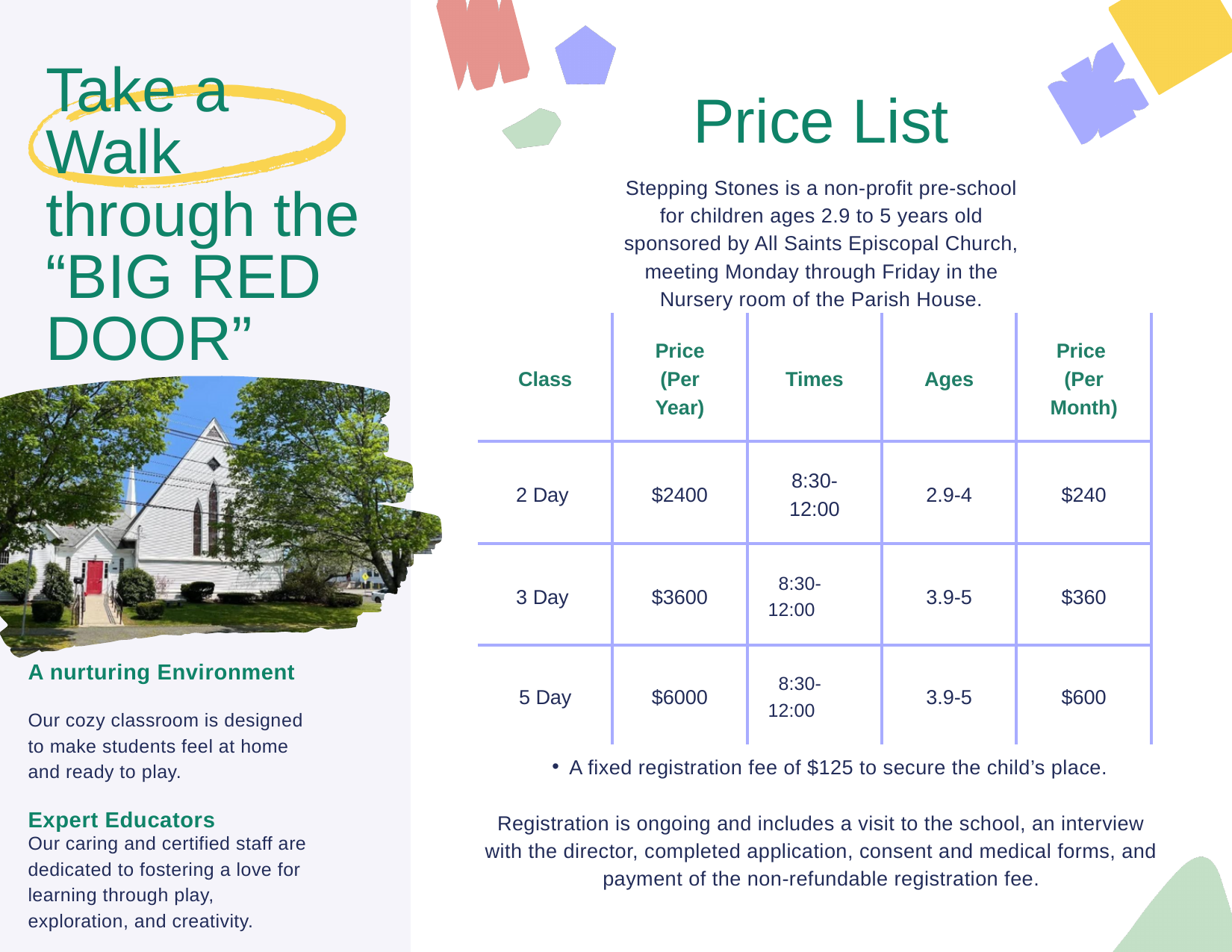

Take a Walk through the “BIG RED DOOR”

Price List

Stepping Stones is a non-profit pre-school
for children ages 2.9 to 5 years old
sponsored by All Saints Episcopal Church,
meeting Monday through Friday in the
Nursery room of the Parish House.
| Class | Price (Per Year) | Times | Ages | Price (Per Month) |
| --- | --- | --- | --- | --- |
| 2 Day | $2400 | 8:30-12:00 | 2.9-4 | $240 |
| 3 Day | $3600 | 8:30-12:00 | 3.9-5 | $360 |
| 5 Day | $6000 | 8:30-12:00 | 3.9-5 | $600 |

A nurturing Environment
Our cozy classroom is designed to make students feel at home and ready to play.
A fixed registration fee of $125 to secure the child’s place.

Registration is ongoing and includes a visit to the school, an interview with the director, completed application, consent and medical forms, and payment of the non-refundable registration fee.

Expert Educators
Our caring and certified staff are dedicated to fostering a love for learning through play, exploration, and creativity.